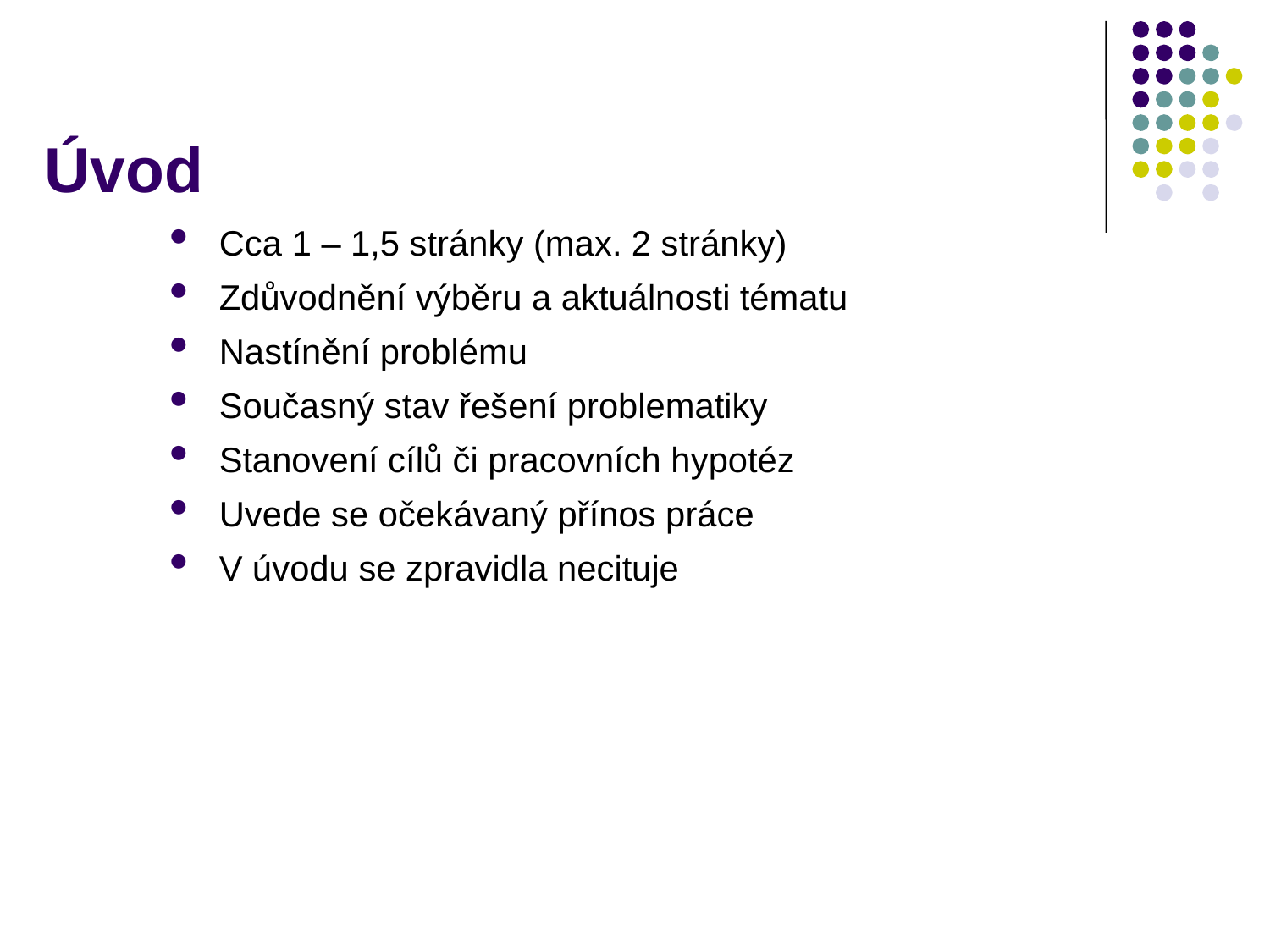

# Úvod
Cca 1 – 1,5 stránky (max. 2 stránky)
Zdůvodnění výběru a aktuálnosti tématu
Nastínění problému
Současný stav řešení problematiky
Stanovení cílů či pracovních hypotéz
Uvede se očekávaný přínos práce
V úvodu se zpravidla necituje